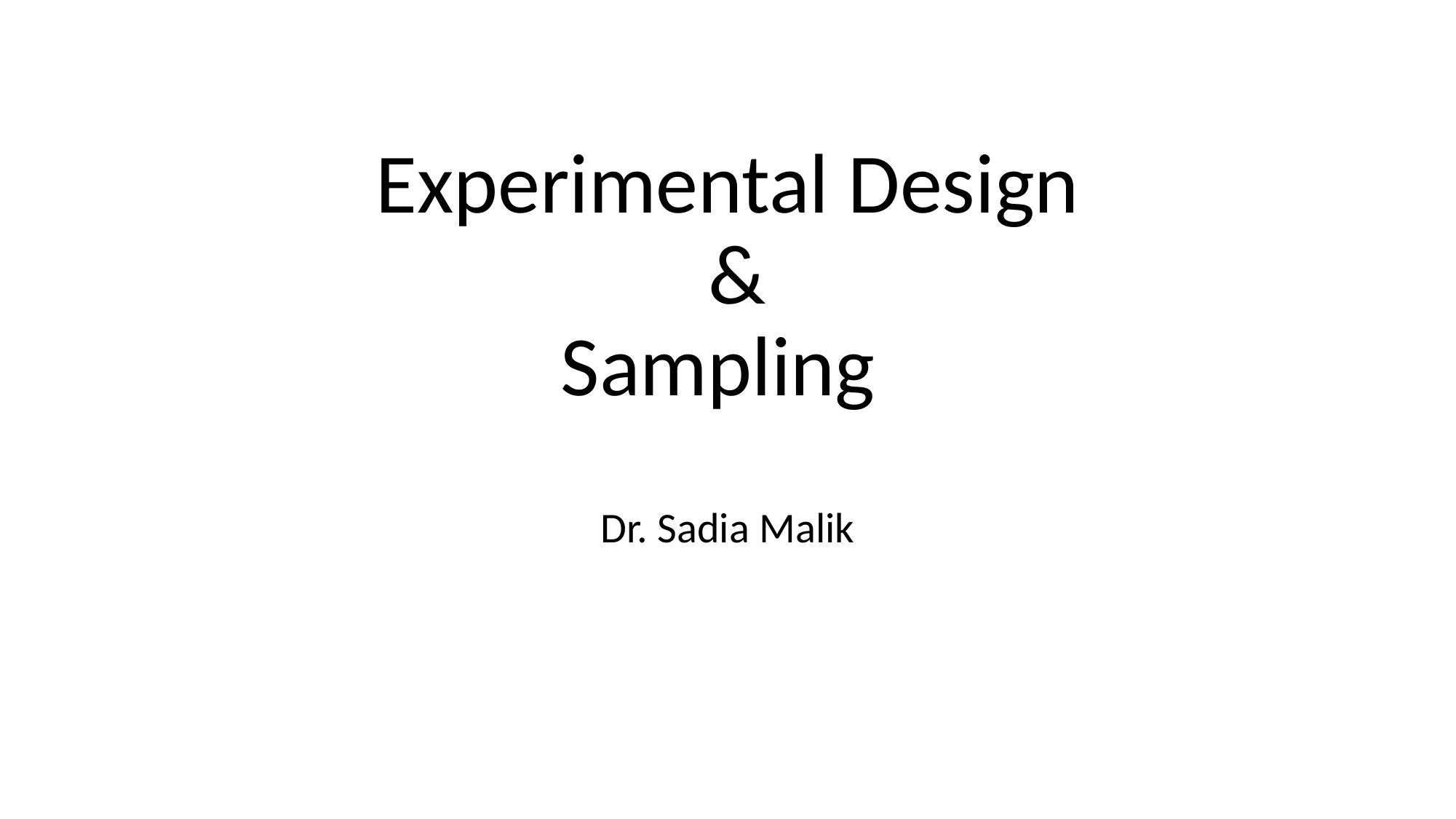

# Experimental Design & Sampling
Dr. Sadia Malik